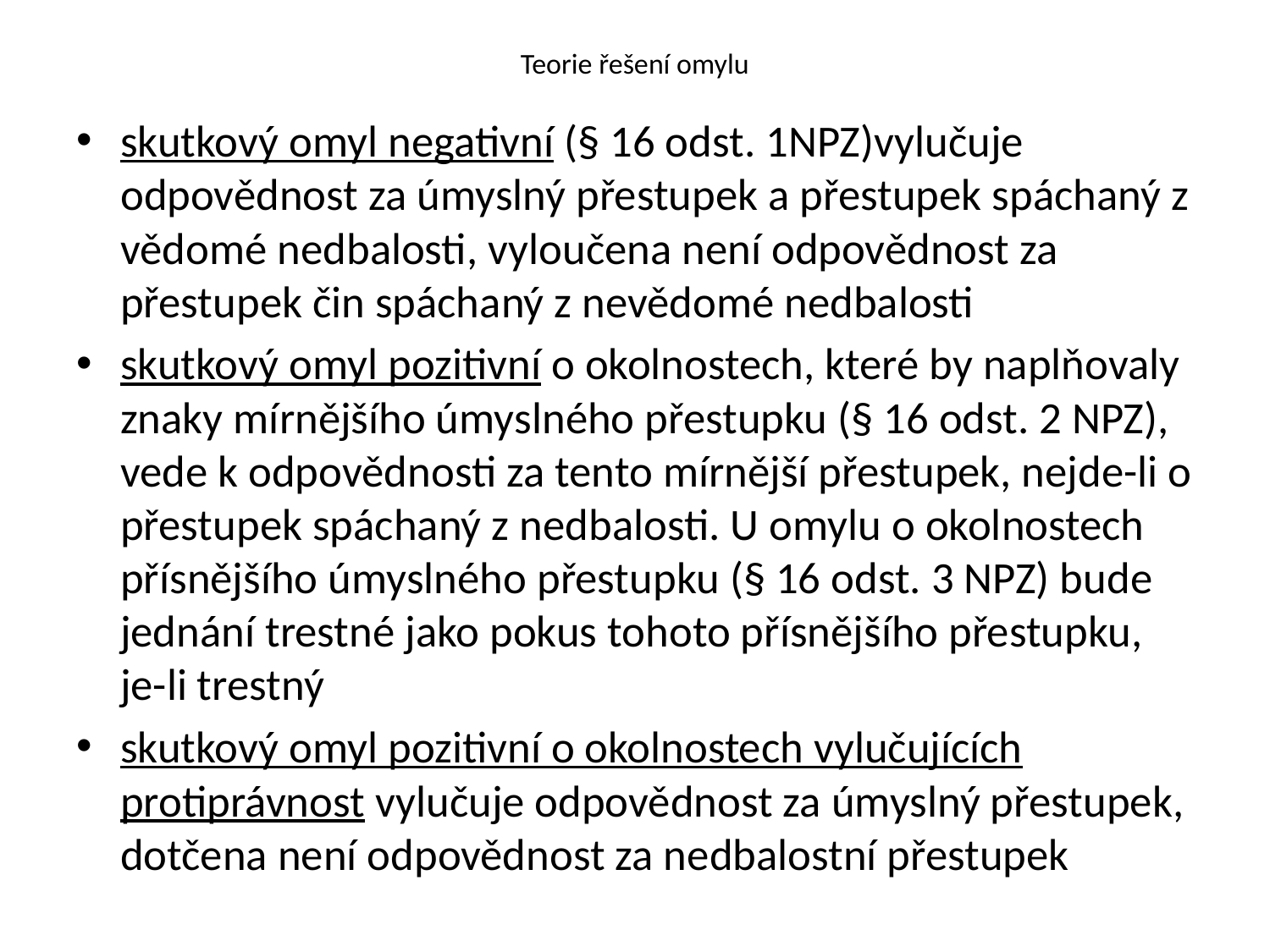

# Teorie řešení omylu
skutkový omyl negativní (§ 16 odst. 1NPZ)vylučuje odpovědnost za úmyslný přestupek a přestupek spáchaný z vědomé nedbalosti, vyloučena není odpovědnost za přestupek čin spáchaný z nevědomé nedbalosti
skutkový omyl pozitivní o okolnostech, které by naplňovaly znaky mírnějšího úmyslného přestupku (§ 16 odst. 2 NPZ), vede k odpovědnosti za tento mírnější přestupek, nejde-li o přestupek spáchaný z nedbalosti. U omylu o okolnostech přísnějšího úmyslného přestupku (§ 16 odst. 3 NPZ) bude jednání trestné jako pokus tohoto přísnějšího přestupku, je-li trestný
skutkový omyl pozitivní o okolnostech vylučujících protiprávnost vylučuje odpovědnost za úmyslný přestupek, dotčena není odpovědnost za nedbalostní přestupek